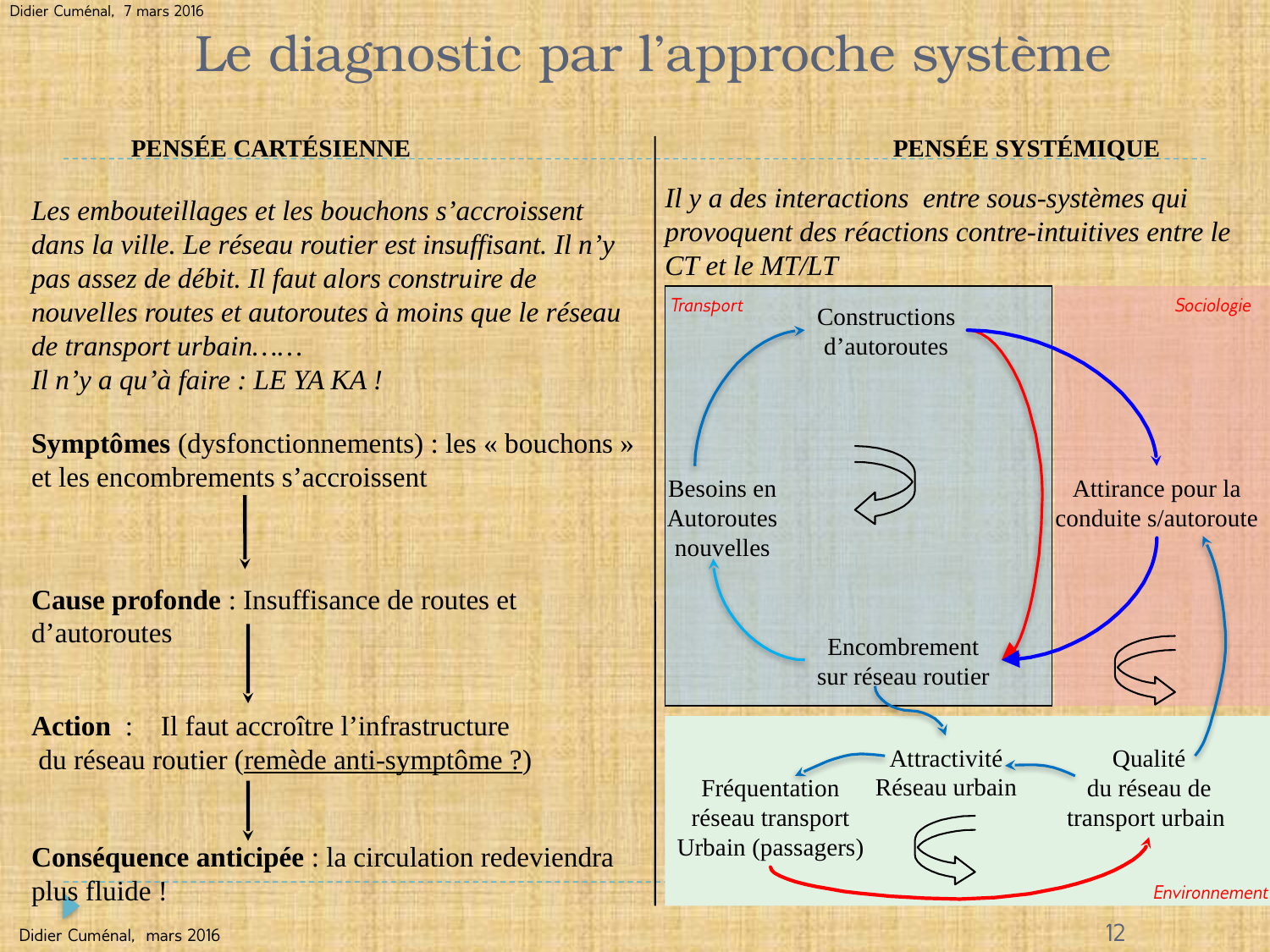

# Le diagnostic par l’approche système
PENSÉE CARTÉSIENNE				PENSÉE SYSTÉMIQUE

Il y a des interactions  entre sous-systèmes qui provoquent des réactions contre-intuitives entre le CT et le MT/LT
Les embouteillages et les bouchons s’accroissent dans la ville. Le réseau routier est insuffisant. Il n’y pas assez de débit. Il faut alors construire de nouvelles routes et autoroutes à moins que le réseau de transport urbain……
Il n’y a qu’à faire : LE YA KA !

Symptômes (dysfonctionnements) : les « bouchons » et les encombrements s’accroissent

Cause profonde : Insuffisance de routes et d’autoroutes

Action  :    Il faut accroître l’infrastructure
 du réseau routier (remède anti-symptôme ?)

Conséquence anticipée : la circulation redeviendra plus fluide !
Transport

Sociologie
Constructions
d’autoroutes

Besoins en
Autoroutes
nouvelles
Attirance pour la
conduite s/autoroute

Encombrement
sur réseau routier

Attractivité
Réseau urbain
Qualité
du réseau de
transport urbain

Fréquentation
réseau transport
Urbain (passagers)

Environnement
12